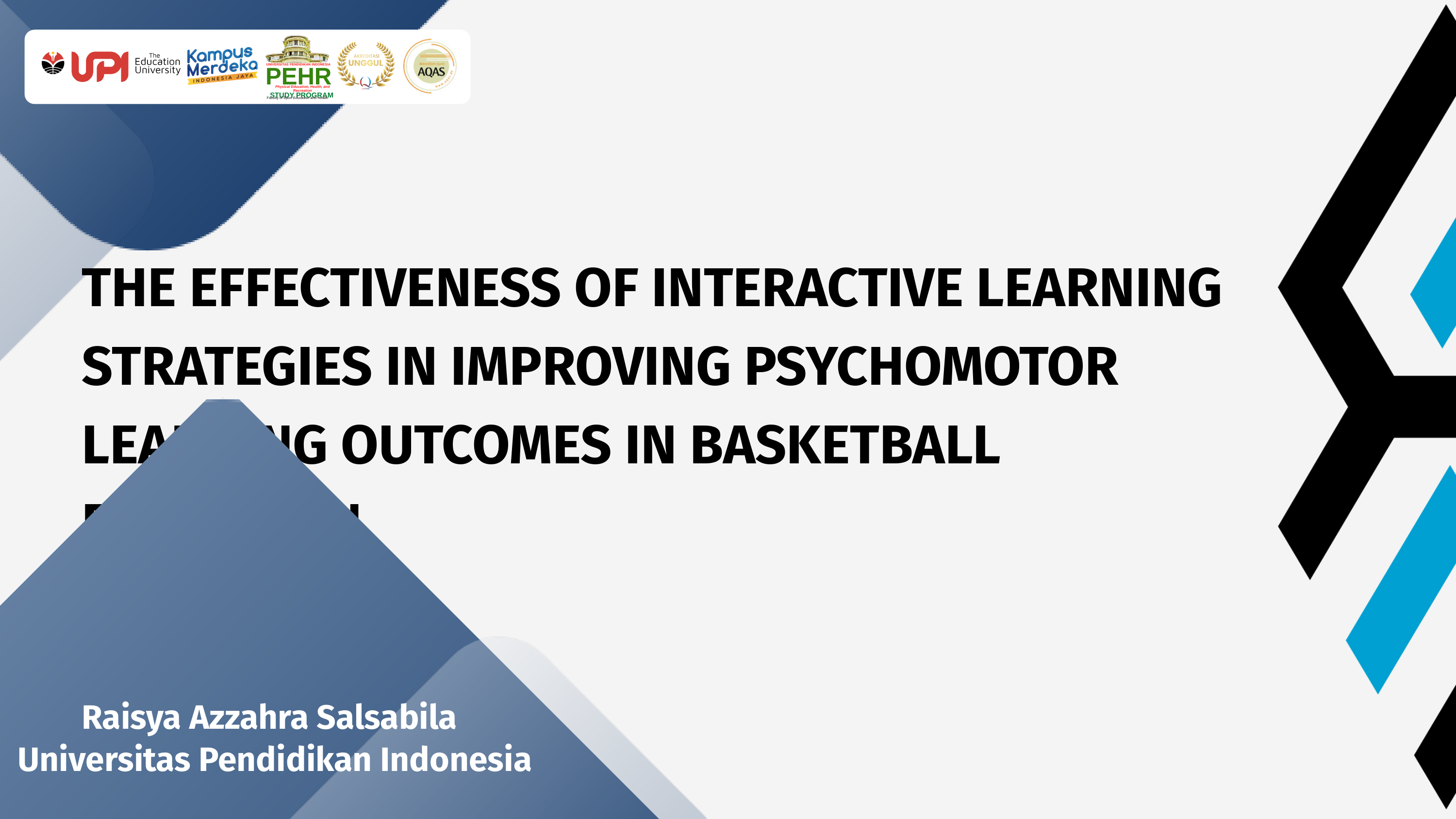

UNIVERSITAS PENDIDIKAN INDONESIA
PEHR
Physical Education, Health, and Recreation
STUDY PROGRAM
Faculty of Sport Education and Health
THE EFFECTIVENESS OF INTERACTIVE LEARNING STRATEGIES IN IMPROVING PSYCHOMOTOR LEARNING OUTCOMES IN BASKETBALL EDUCATION

Raisya Azzahra Salsabila
Universitas Pendidikan Indonesia